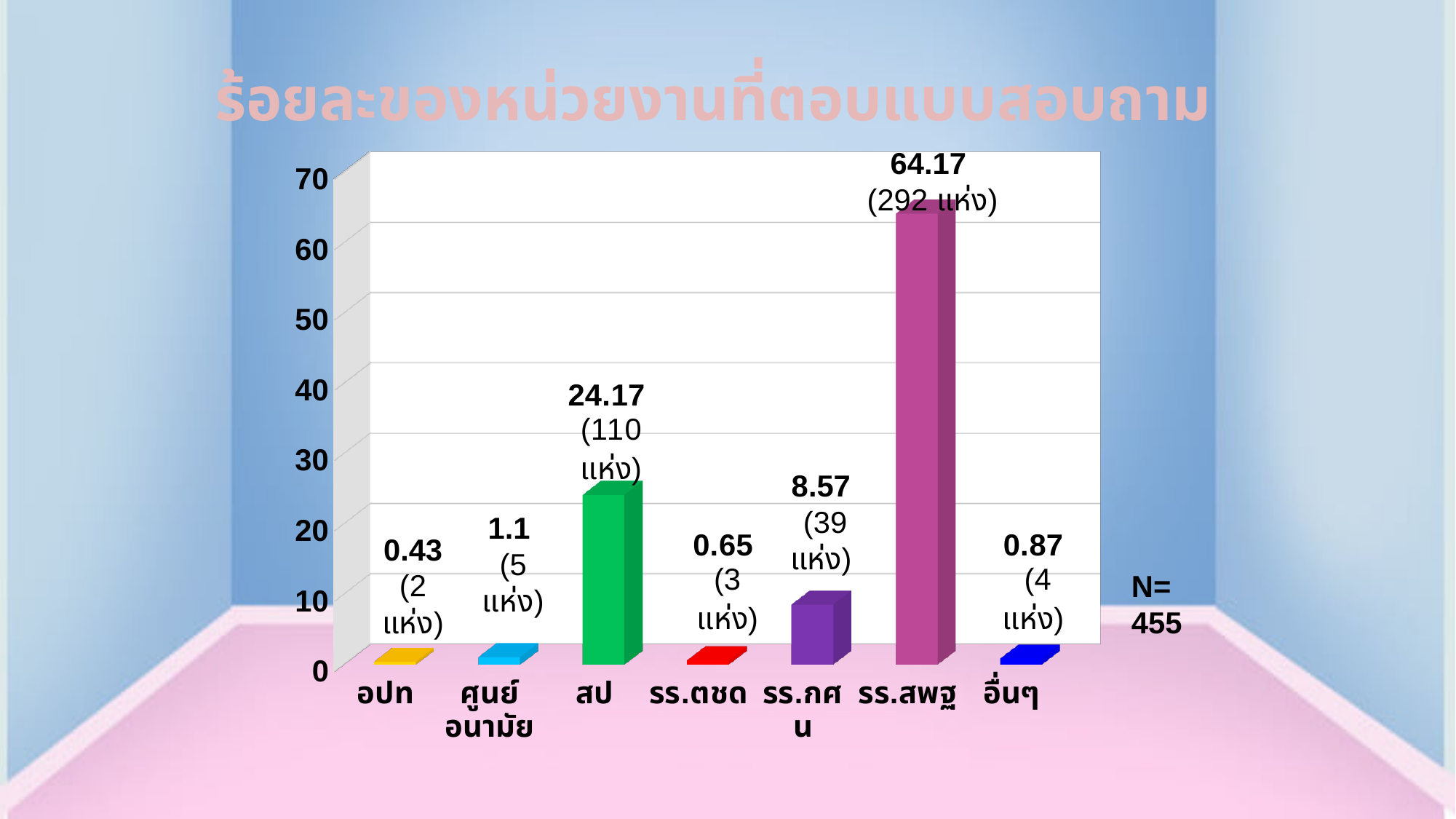

ร้อยละของหน่วยงานที่ตอบแบบสอบถาม
64.17
(292 แห่ง)

[unsupported chart]

8.57
 (39 แห่ง)
1.1
(5 แห่ง)
0.43
(2 แห่ง)
N= 455